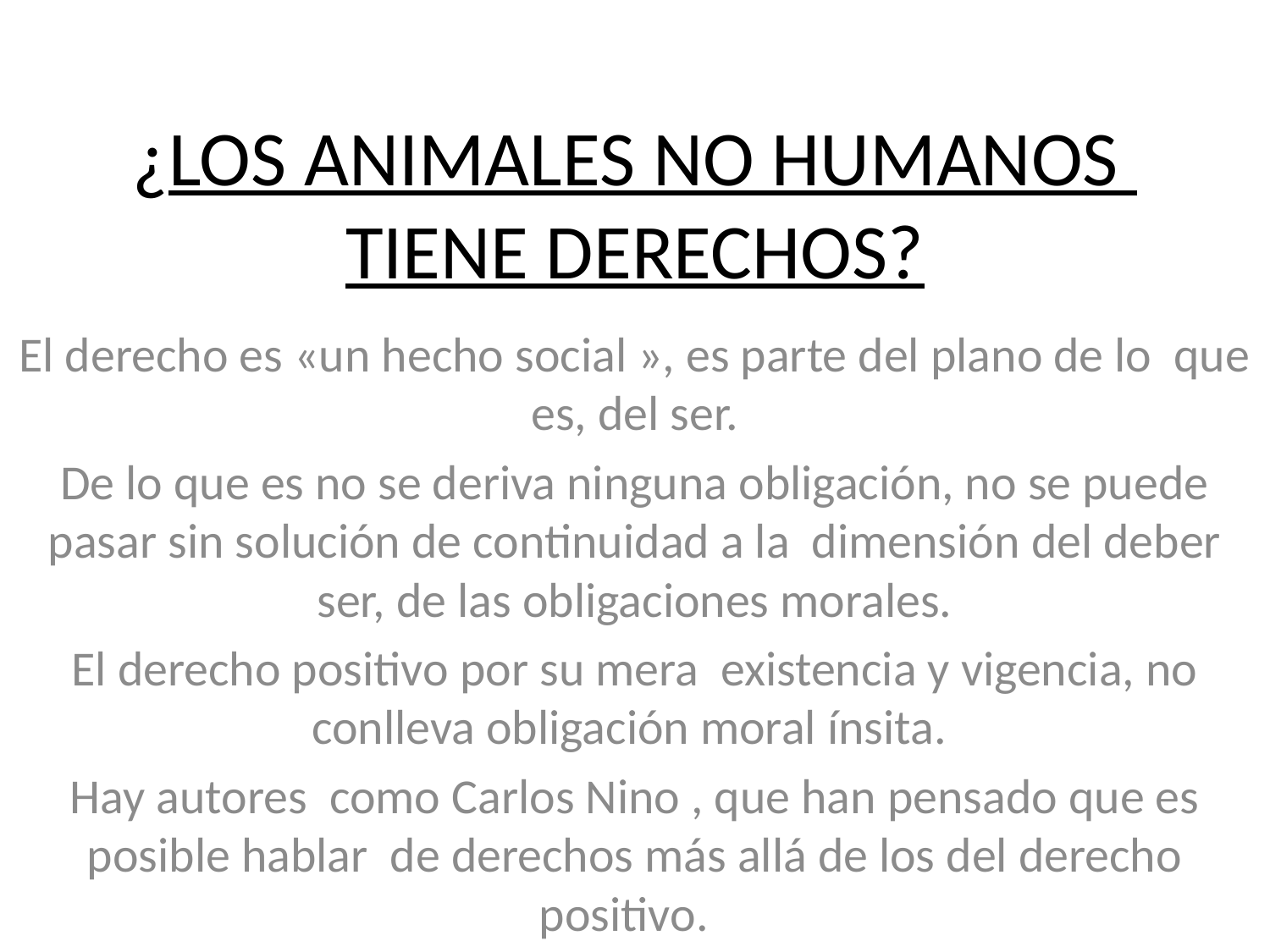

# ¿LOS ANIMALES NO HUMANOS TIENE DERECHOS?
El derecho es «un hecho social », es parte del plano de lo  que es, del ser.
De lo que es no se deriva ninguna obligación, no se puede pasar sin solución de continuidad a la  dimensión del deber ser, de las obligaciones morales.
El derecho positivo por su mera  existencia y vigencia, no conlleva obligación moral ínsita.
Hay autores  como Carlos Nino , que han pensado que es posible hablar  de derechos más allá de los del derecho positivo.